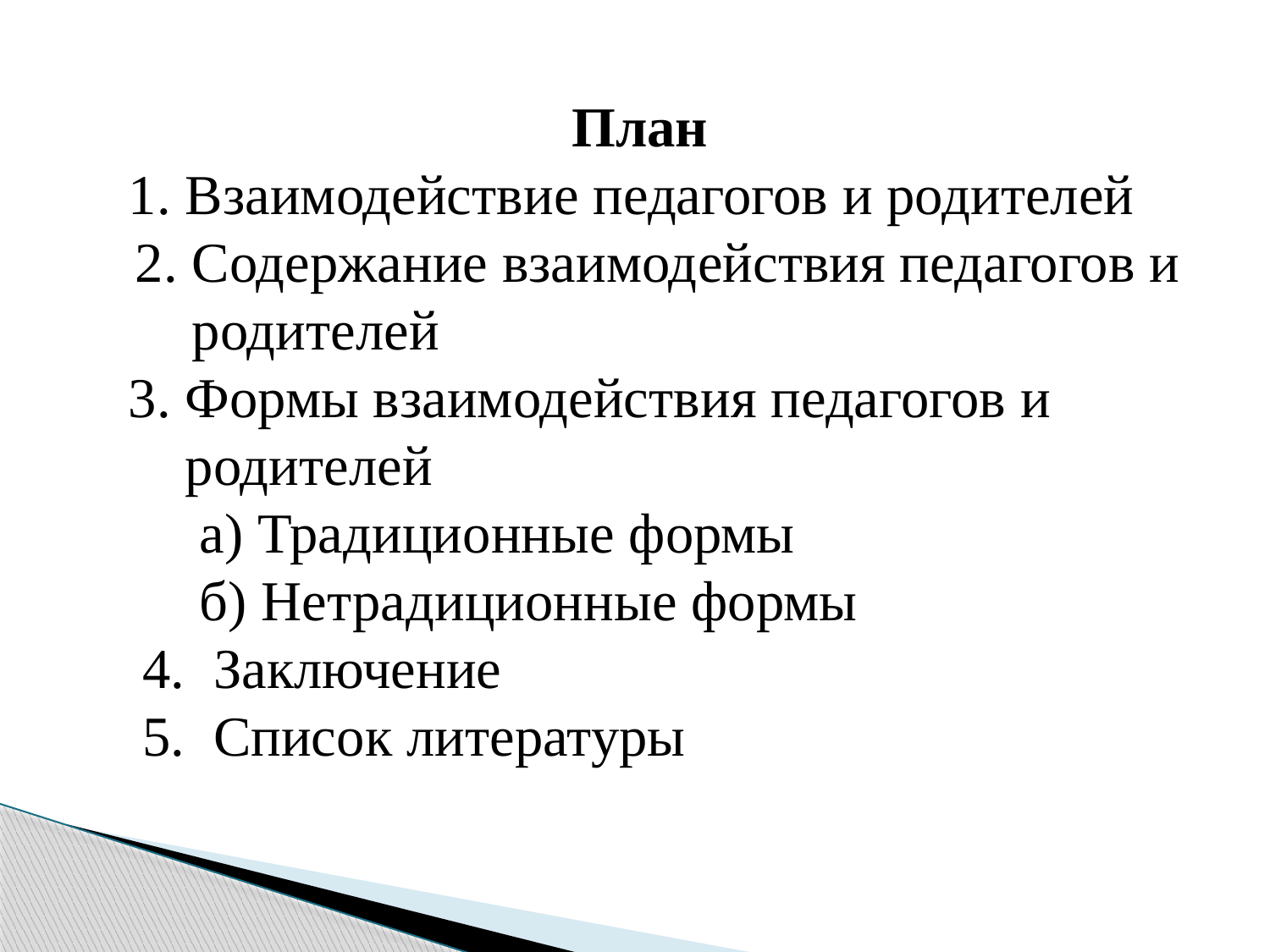

План
     1. Взаимодействие педагогов и родителей
 2. Содержание взаимодействия педагогов и
     родителей
     3. Формы взаимодействия педагогов и
         родителей
          а) Традиционные формы
          б) Нетрадиционные формы
      4.  Заключение
      5.  Список литературы